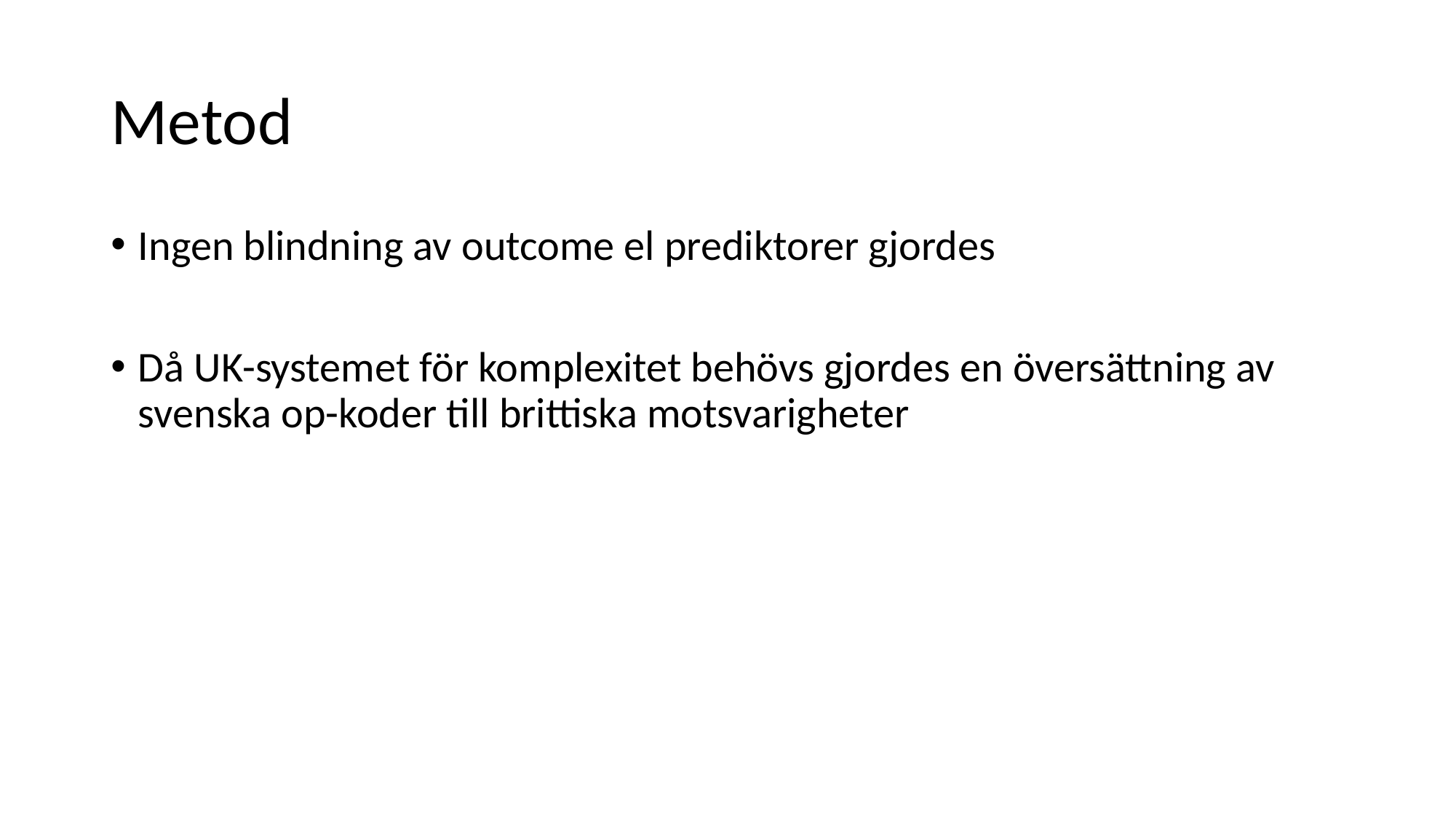

# Metod
Ingen blindning av outcome el prediktorer gjordes

Då UK-systemet för komplexitet behövs gjordes en översättning av svenska op-koder till brittiska motsvarigheter